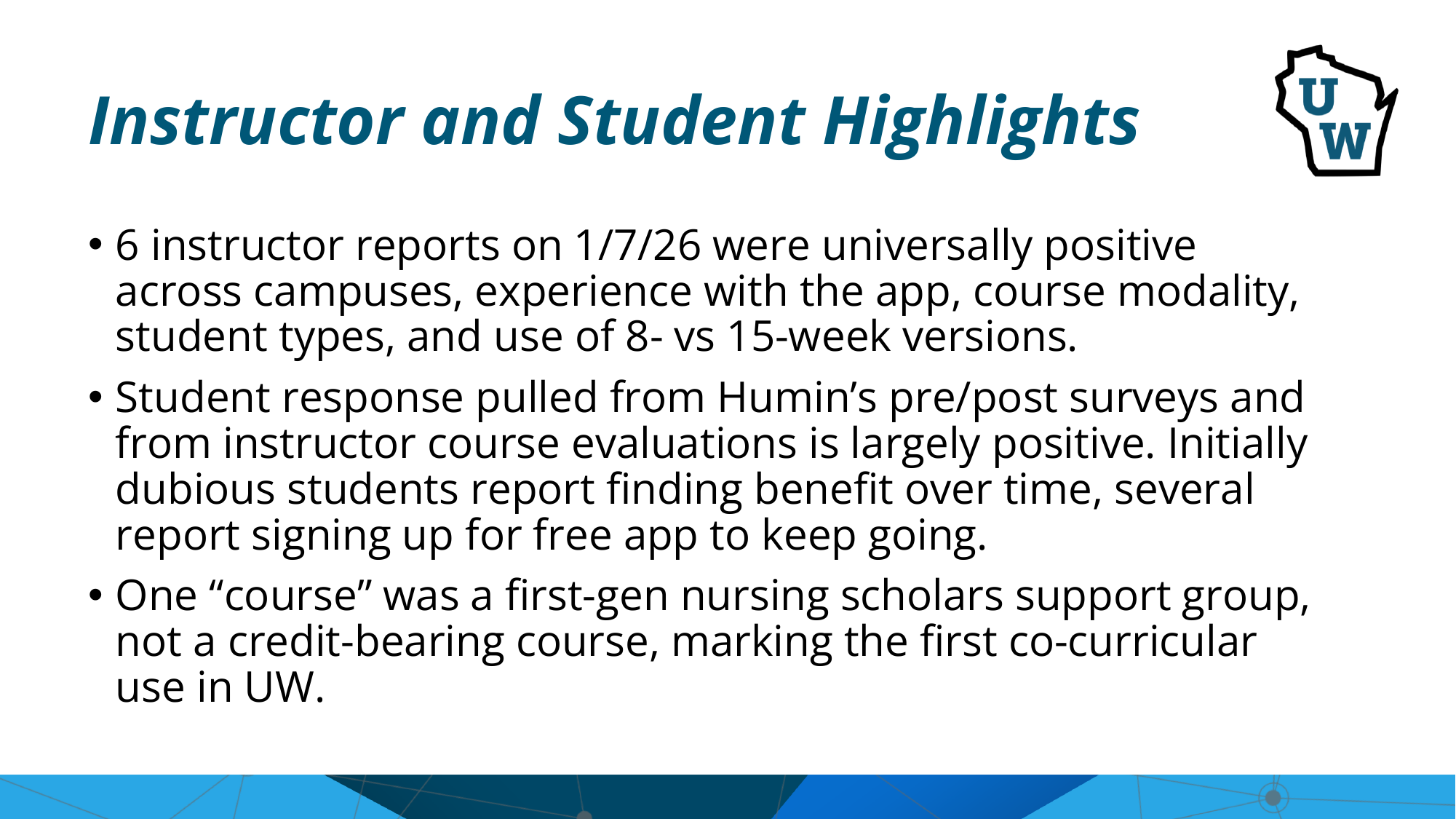

# Instructor and Student Highlights
6 instructor reports on 1/7/26 were universally positive across campuses, experience with the app, course modality, student types, and use of 8- vs 15-week versions.
Student response pulled from Humin’s pre/post surveys and from instructor course evaluations is largely positive. Initially dubious students report finding benefit over time, several report signing up for free app to keep going.
One “course” was a first-gen nursing scholars support group, not a credit-bearing course, marking the first co-curricular use in UW.